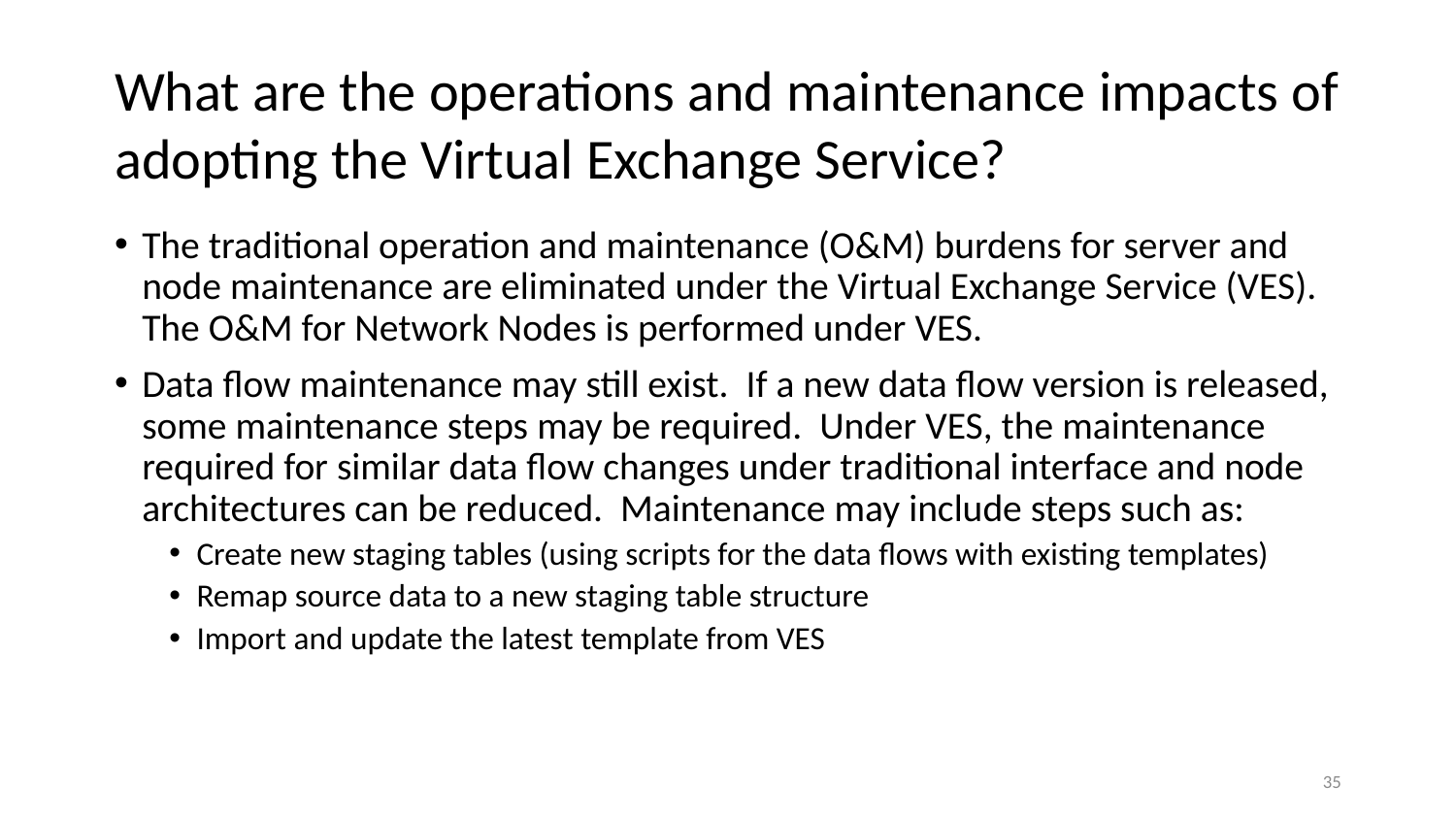

# What are the operations and maintenance impacts of adopting the Virtual Exchange Service?
The traditional operation and maintenance (O&M) burdens for server and node maintenance are eliminated under the Virtual Exchange Service (VES).  The O&M for Network Nodes is performed under VES.
Data flow maintenance may still exist.  If a new data flow version is released, some maintenance steps may be required.  Under VES, the maintenance required for similar data flow changes under traditional interface and node architectures can be reduced.  Maintenance may include steps such as:
Create new staging tables (using scripts for the data flows with existing templates)
Remap source data to a new staging table structure
Import and update the latest template from VES
35